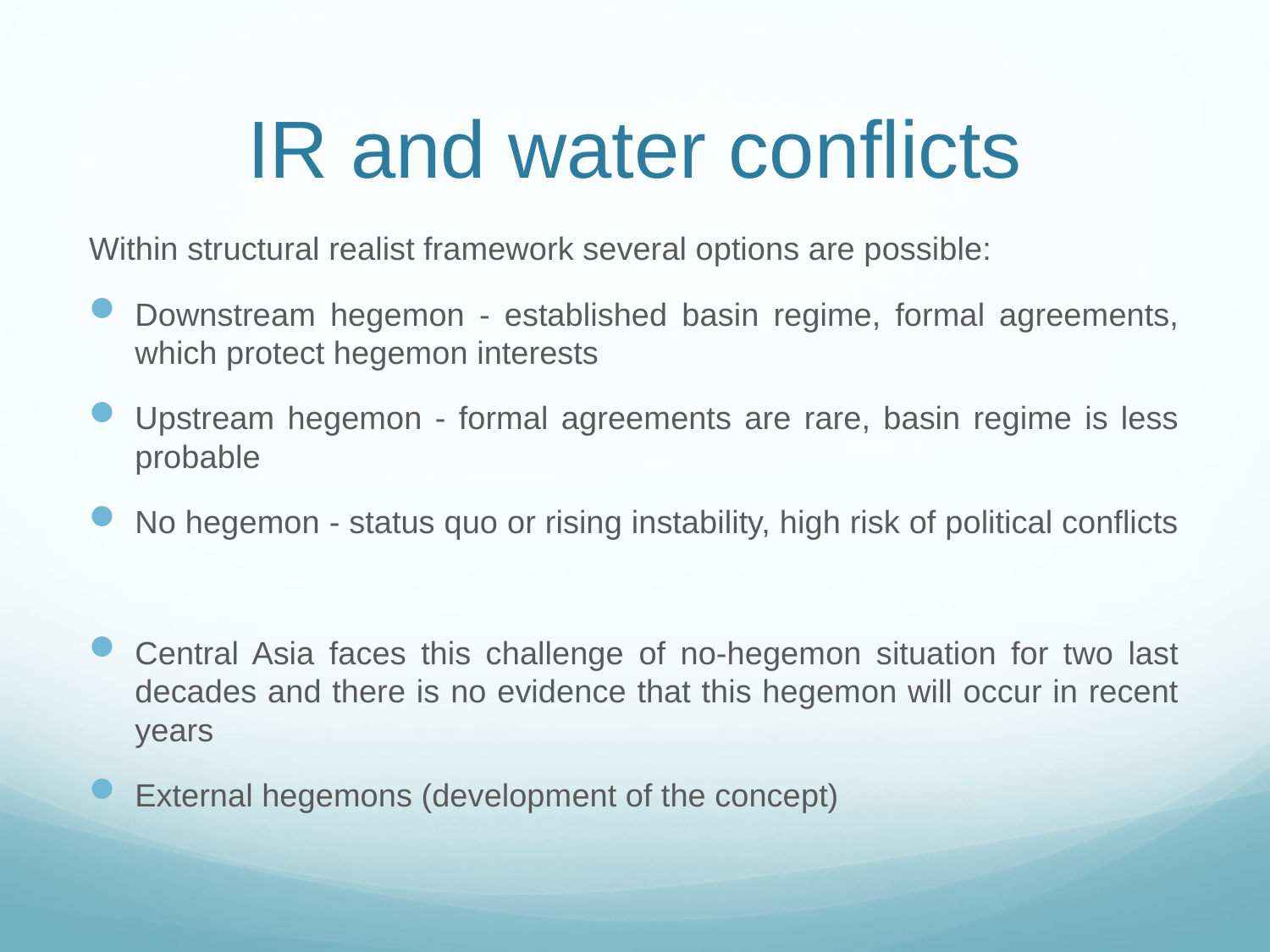

# IR and water conflicts
Within structural realist framework several options are possible:
Downstream hegemon - established basin regime, formal agreements, which protect hegemon interests
Upstream hegemon - formal agreements are rare, basin regime is less probable
No hegemon - status quo or rising instability, high risk of political conflicts

Central Asia faces this challenge of no-hegemon situation for two last decades and there is no evidence that this hegemon will occur in recent years
External hegemons (development of the concept)